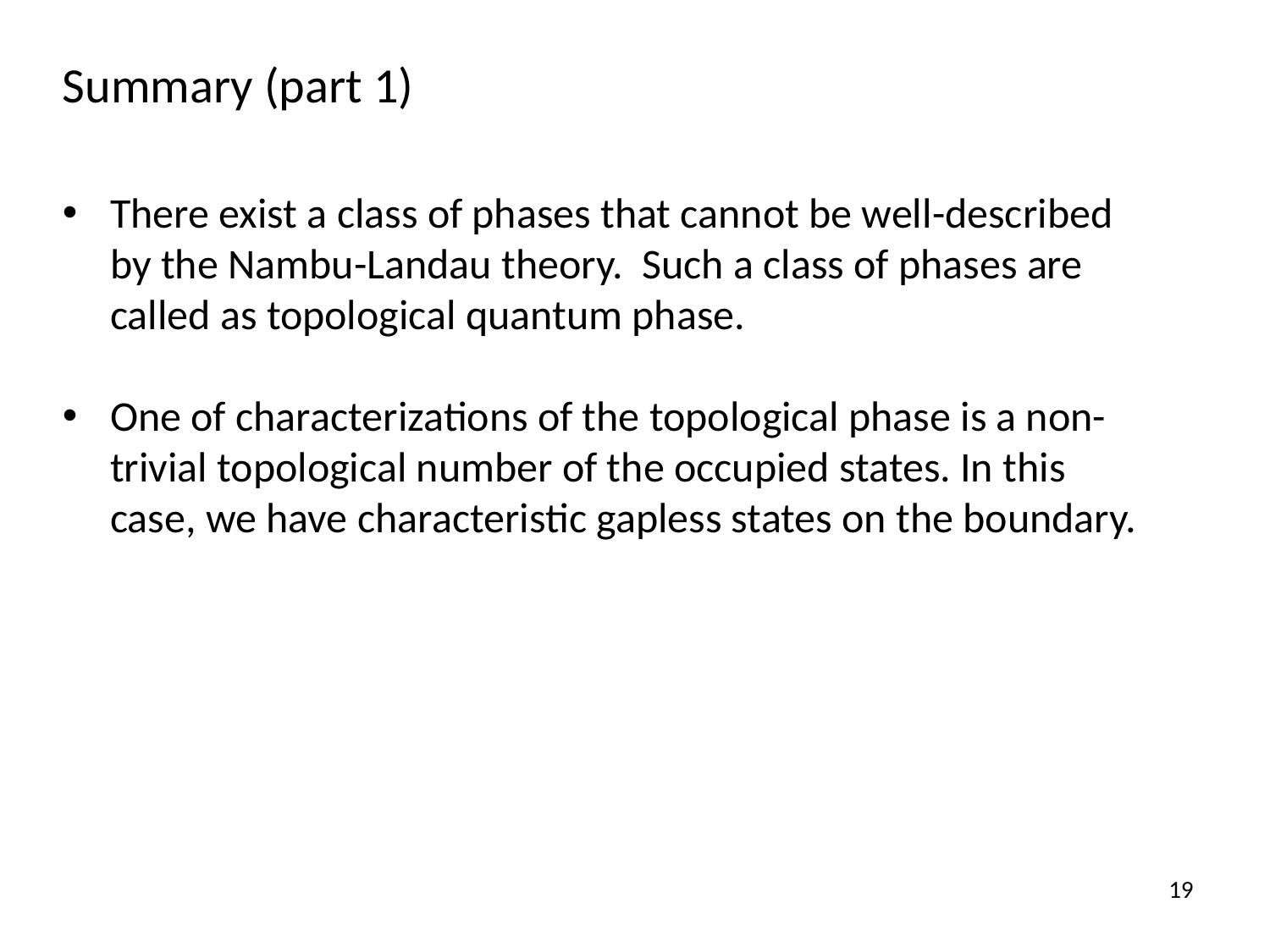

Summary (part 1)
There exist a class of phases that cannot be well-described  by the Nambu-Landau theory.  Such a class of phases are called as topological quantum phase.
One of characterizations of the topological phase is a non-trivial topological number of the occupied states. In this case, we have characteristic gapless states on the boundary.

19